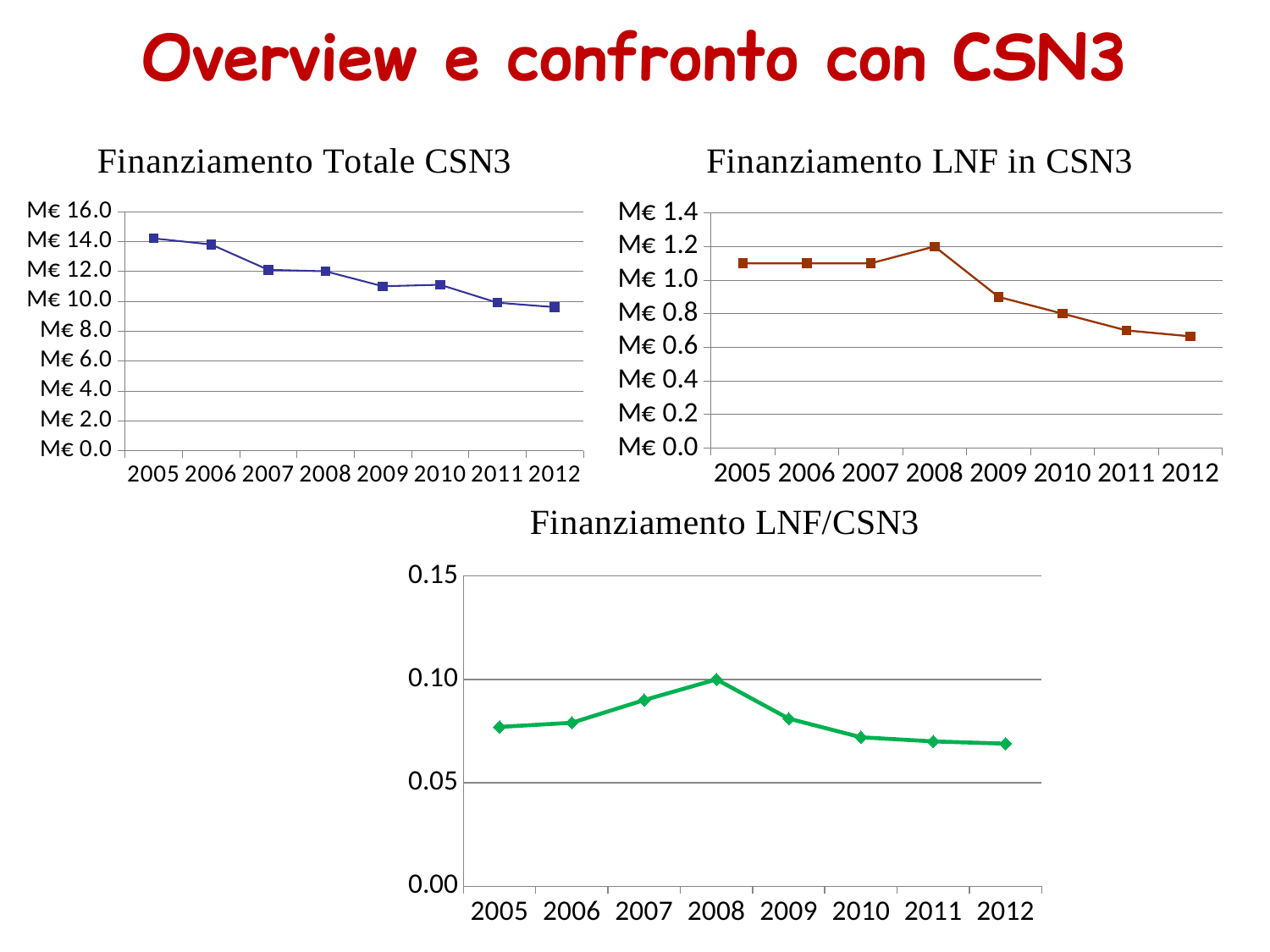

Overview e confronto con CSN3

### Chart:

| Category | Finanziamento Totale CSN3 |
|---|---|
| 2005 | 14.2 |
| 2006 | 13.8 |
| 2007 | 12.1 |
| 2008 | 12.0 |
| 2009 | 11.0 |
| 2010 | 11.1 |
| 2011 | 9.9 |
| 2012 | 9.6 |

### Chart:

| Category | Finanziamento LNF in CSN3 |
|---|---|
| 2005 | 1.1 |
| 2006 | 1.1 |
| 2007 | 1.1 |
| 2008 | 1.2 |
| 2009 | 0.9 |
| 2010 | 0.8 |
| 2011 | 0.7 |
| 2012 | 0.665 |

### Chart: Finanziamento LNF/CSN3

| Category | Finanziamento LNF/CSN3 |
|---|---|
| 2005 | 0.077 |
| 2006 | 0.079 |
| 2007 | 0.09 |
| 2008 | 0.1 |
| 2009 | 0.081 |
| 2010 | 0.072 |
| 2011 | 0.07 |
| 2012 | 0.0689 |